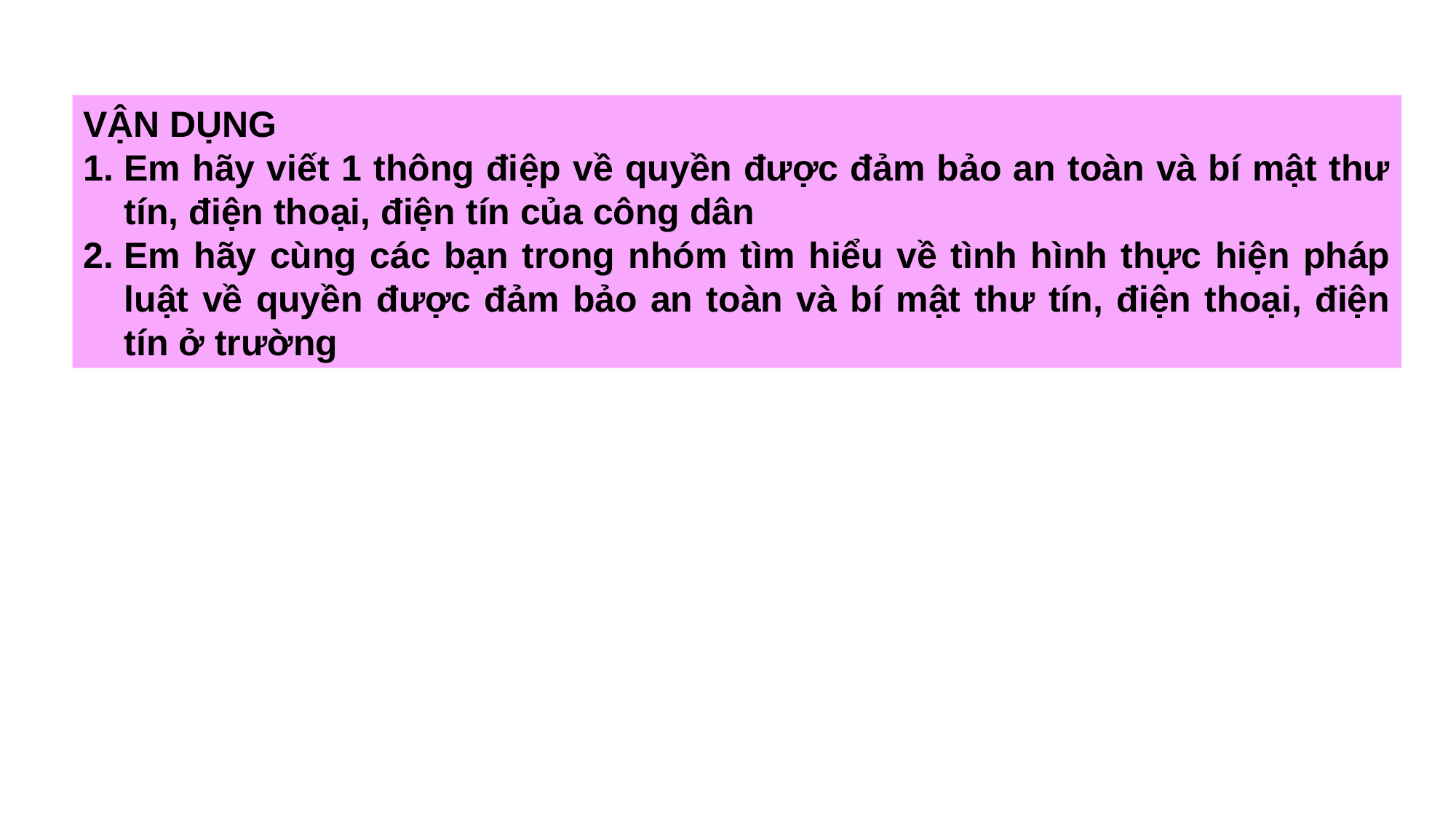

VẬN DỤNG
Em hãy viết 1 thông điệp về quyền được đảm bảo an toàn và bí mật thư tín, điện thoại, điện tín của công dân
Em hãy cùng các bạn trong nhóm tìm hiểu về tình hình thực hiện pháp luật về quyền được đảm bảo an toàn và bí mật thư tín, điện thoại, điện tín ở trường